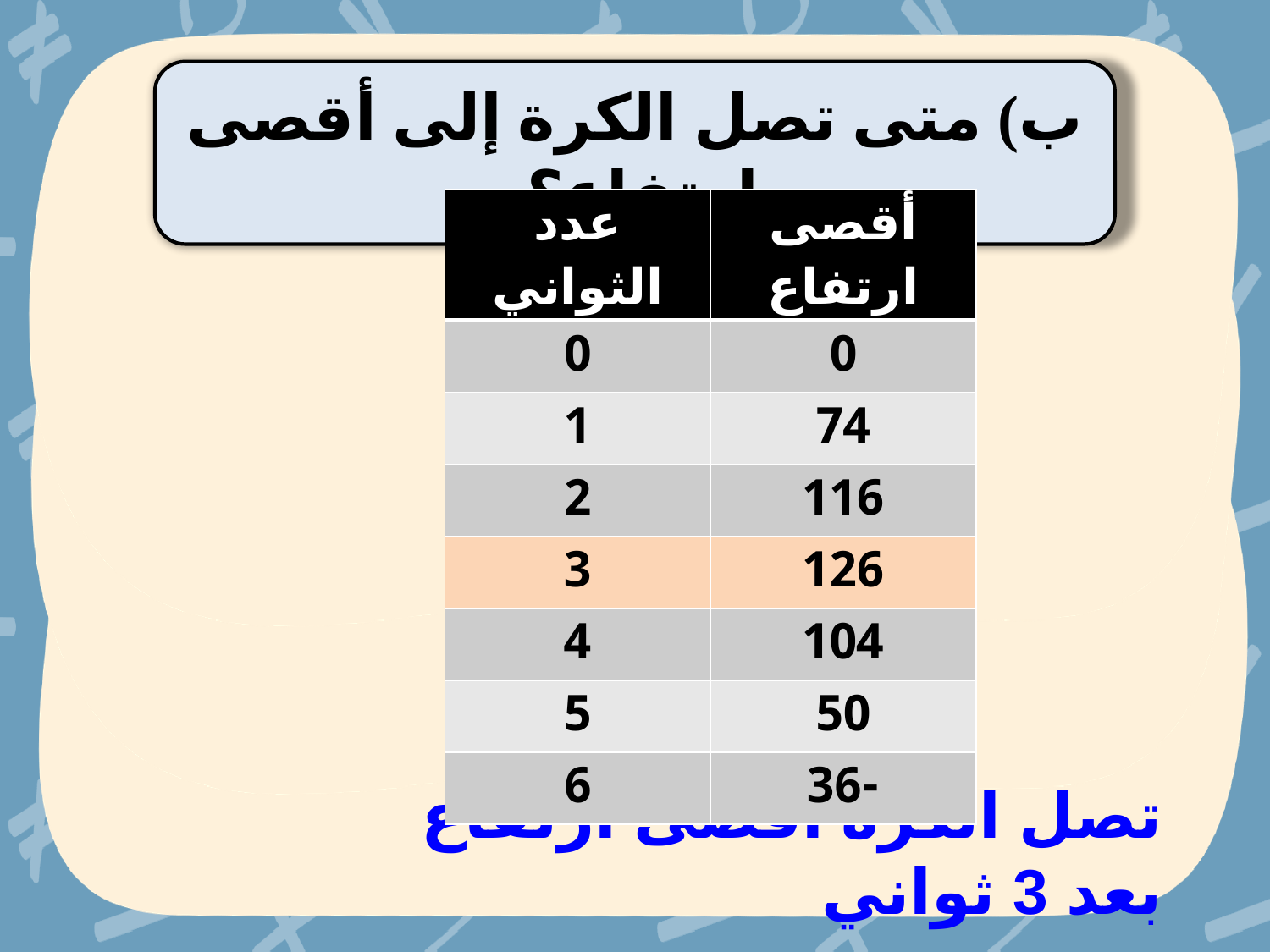

ب) متى تصل الكرة إلى أقصى ارتفاع؟
| عدد الثواني | أقصى ارتفاع |
| --- | --- |
| 0 | 0 |
| 1 | 74 |
| 2 | 116 |
| 3 | 126 |
| 4 | 104 |
| 5 | 50 |
| 6 | -36 |
تصل الكرة أقصى ارتفاع بعد 3 ثواني